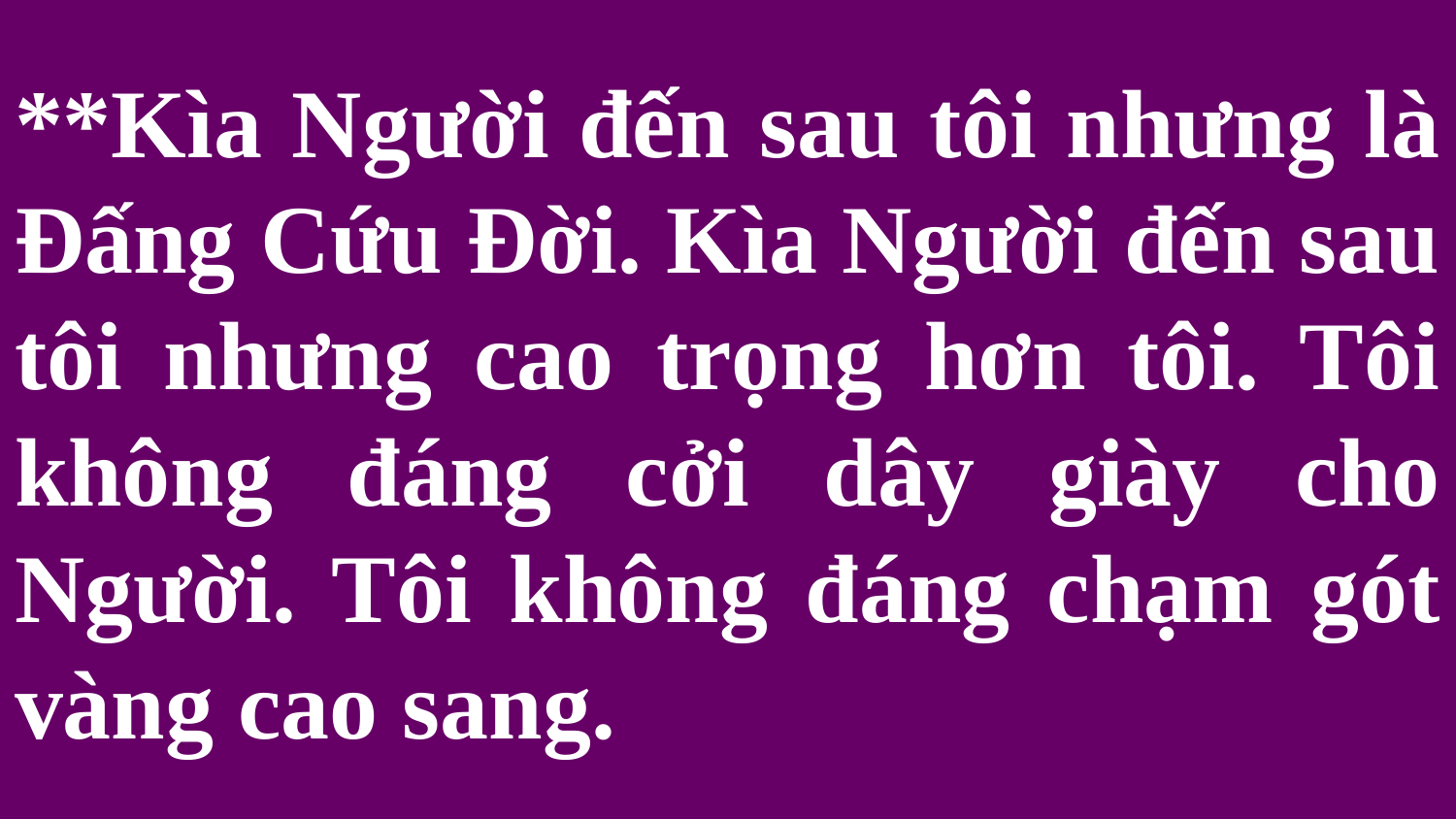

# **Kìa Người đến sau tôi nhưng là Đấng Cứu Đời. Kìa Người đến sau tôi nhưng cao trọng hơn tôi. Tôi không đáng cởi dây giày cho Người. Tôi không đáng chạm gót vàng cao sang.